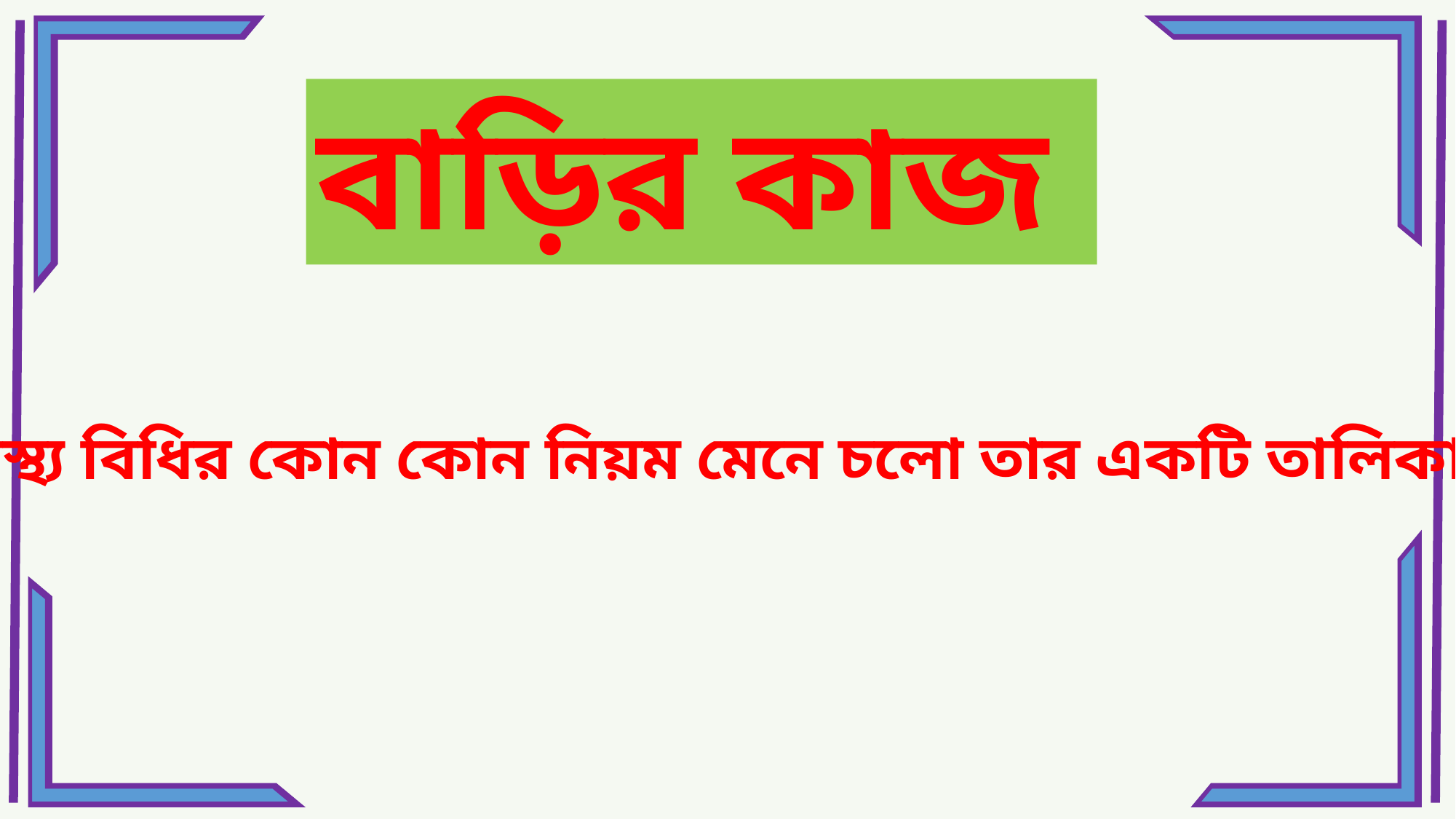

বাড়ির কাজ
তুমি স্বাস্থ্য বিধির কোন কোন নিয়ম মেনে চলো তার একটি তালিকা করো।